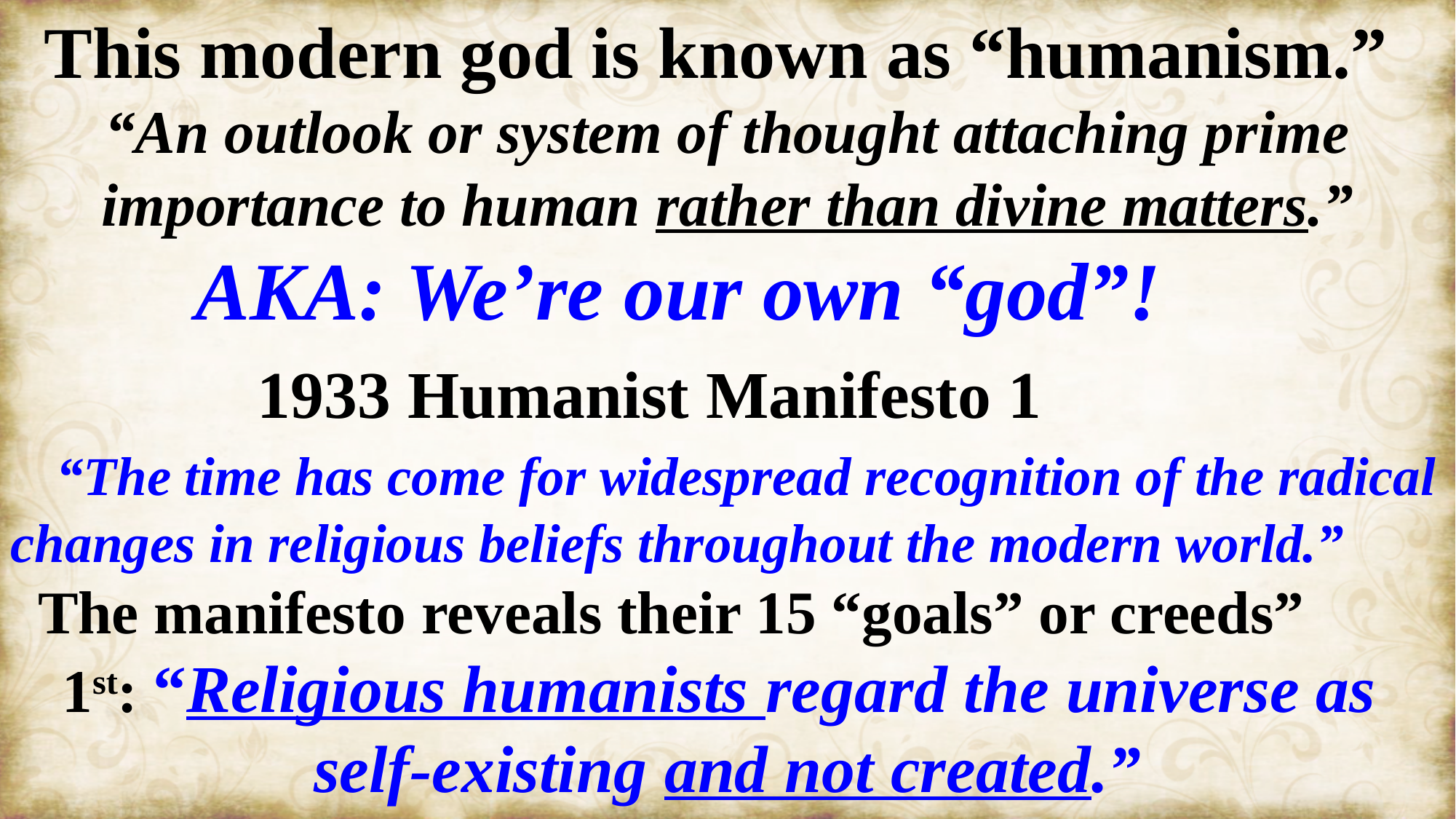

This modern god is known as “humanism.”
“An outlook or system of thought attaching prime importance to human rather than divine matters.”
         AKA: We’re our own “god”!
            1933 Humanist Manifesto 1
   “The time has come for widespread recognition of the radical changes in religious beliefs throughout the modern world.”
  The manifesto reveals their 15 “goals” or creeds”
1st: “Religious humanists regard the universe as
self-existing and not created.”